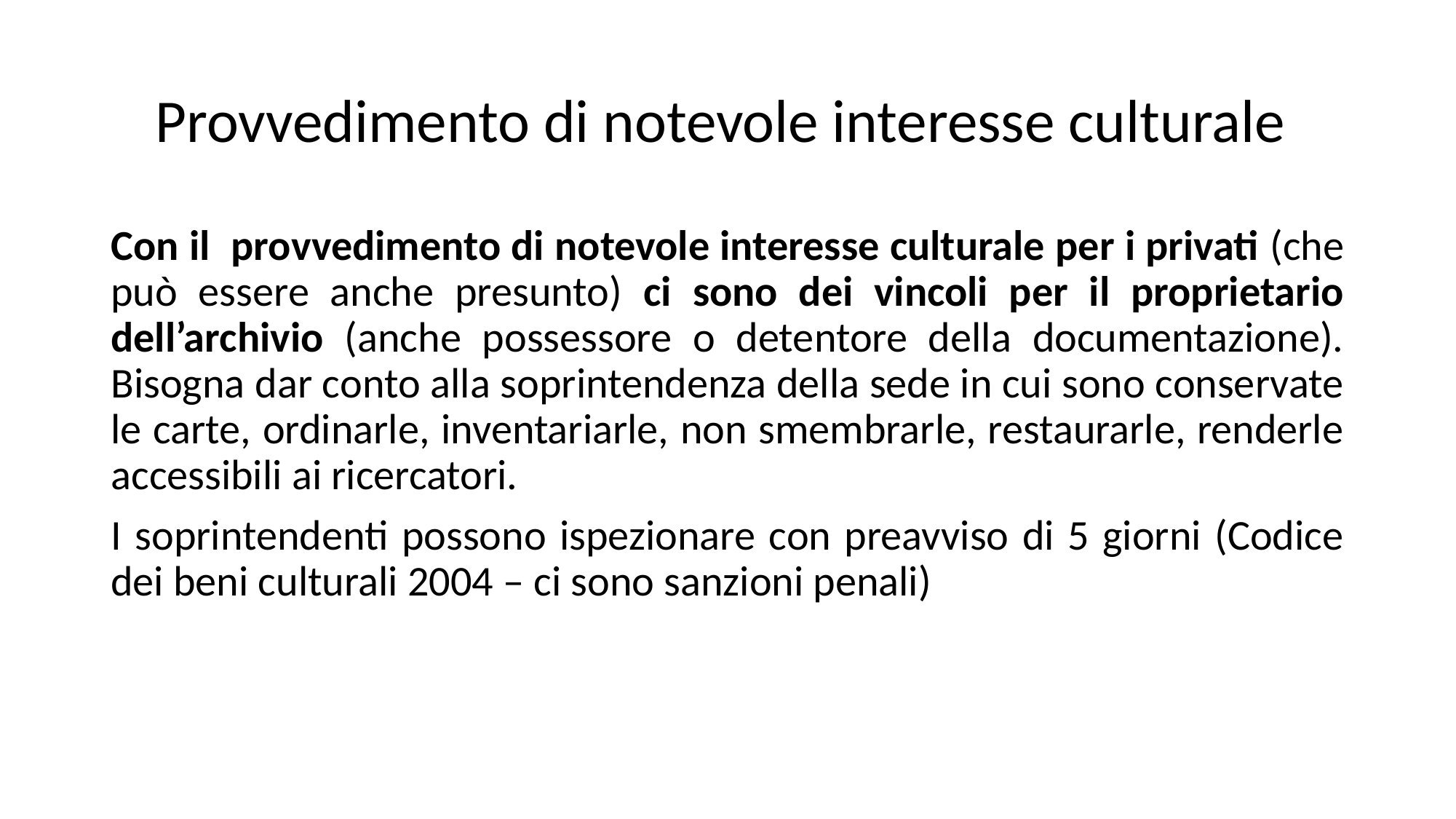

# Provvedimento di notevole interesse culturale
Con il  provvedimento di notevole interesse culturale per i privati (che può essere anche presunto) ci sono dei vincoli per il proprietario dell’archivio (anche possessore o detentore della documentazione). Bisogna dar conto alla soprintendenza della sede in cui sono conservate le carte, ordinarle, inventariarle, non smembrarle, restaurarle, renderle accessibili ai ricercatori.
I soprintendenti possono ispezionare con preavviso di 5 giorni (Codice dei beni culturali 2004 – ci sono sanzioni penali)